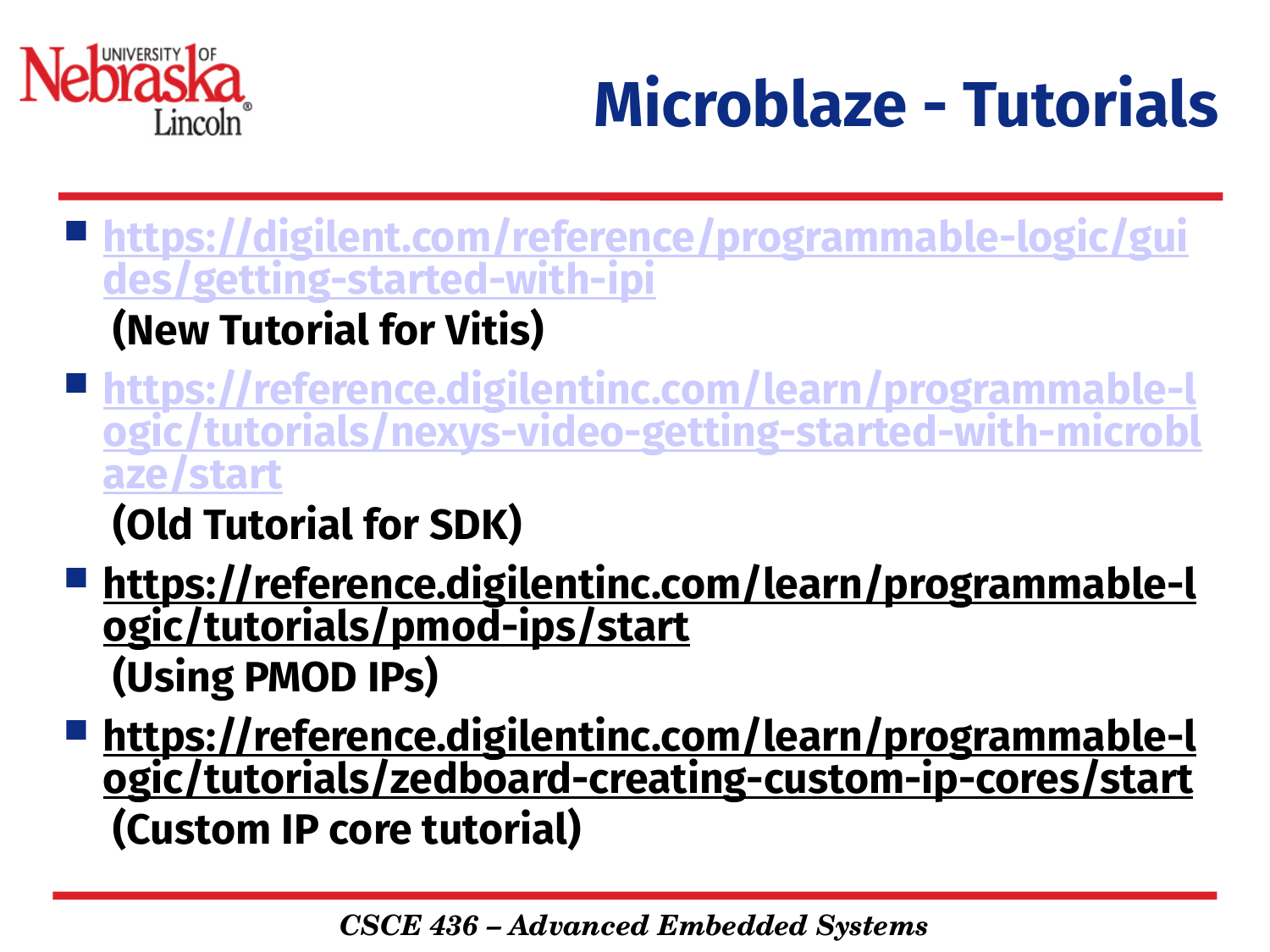

# Microblaze - Tutorials
https://digilent.com/reference/programmable-logic/guides/getting-started-with-ipi (New Tutorial for Vitis)
https://reference.digilentinc.com/learn/programmable-logic/tutorials/nexys-video-getting-started-with-microblaze/start (Old Tutorial for SDK)
https://reference.digilentinc.com/learn/programmable-logic/tutorials/pmod-ips/start (Using PMOD IPs)
https://reference.digilentinc.com/learn/programmable-logic/tutorials/zedboard-creating-custom-ip-cores/start (Custom IP core tutorial)